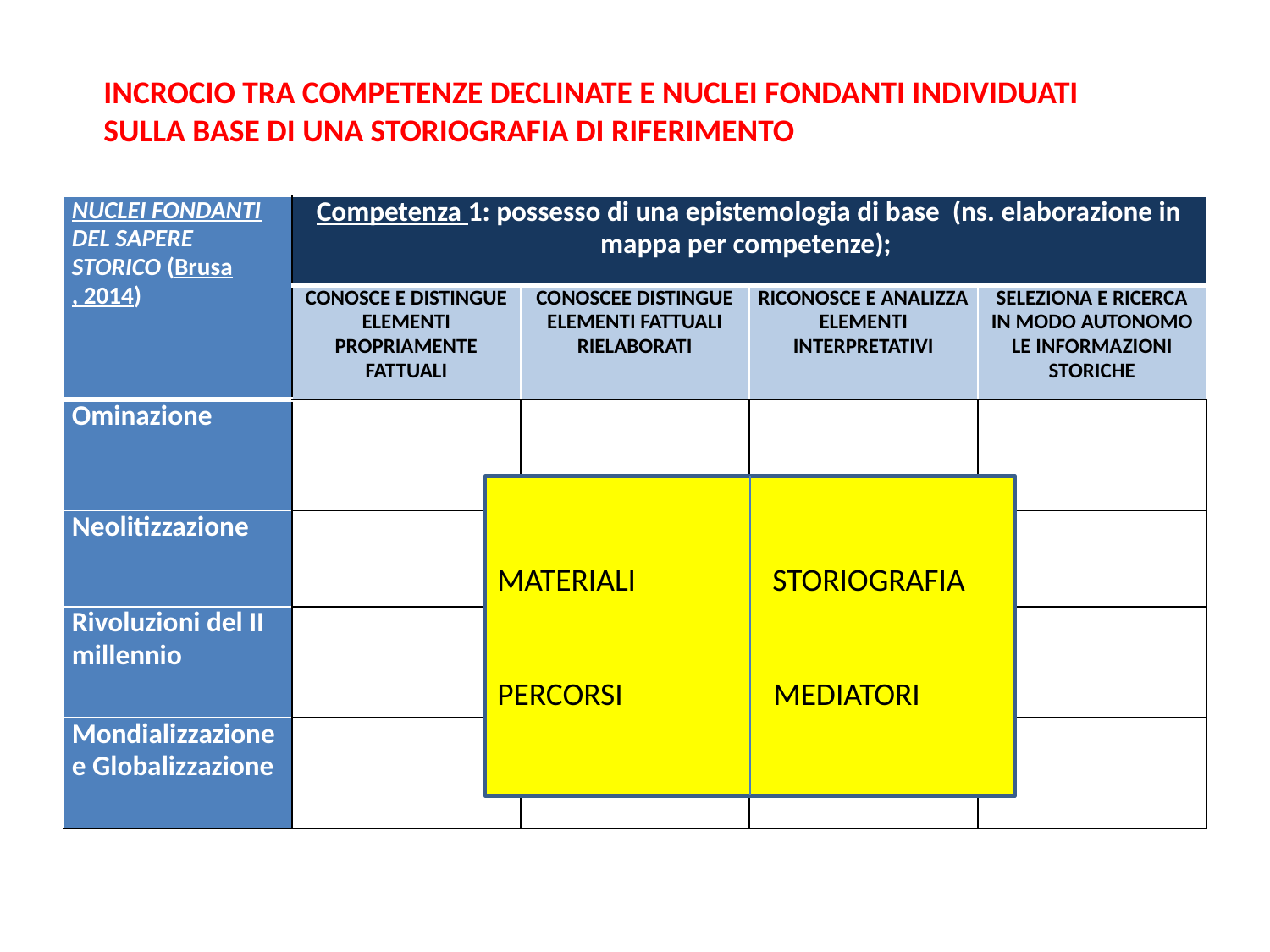

INCROCIO TRA COMPETENZE DECLINATE E NUCLEI FONDANTI INDIVIDUATI SULLA BASE DI UNA STORIOGRAFIA DI RIFERIMENTO
| NUCLEI FONDANTI DEL SAPERE STORICO (Brusa, 2014) | Competenza 1: possesso di una epistemologia di base (ns. elaborazione in mappa per competenze); |  |  |  |
| --- | --- | --- | --- | --- |
|  | CONOSCE E DISTINGUE ELEMENTI PROPRIAMENTE FATTUALI | CONOSCEE DISTINGUE ELEMENTI FATTUALI RIELABORATI | RICONOSCE E ANALIZZA ELEMENTI INTERPRETATIVI | SELEZIONA E RICERCA IN MODO AUTONOMO LE INFORMAZIONI STORICHE |
| Ominazione |  |  |  |  |
| Neolitizzazione |  |  |  |  |
| Rivoluzioni del II millennio |  |  |  |  |
| Mondializzazione e Globalizzazione |  |  |  |  |
MATERIALI                   STORIOGRAFIA

PERCORSI                     MEDIATORI